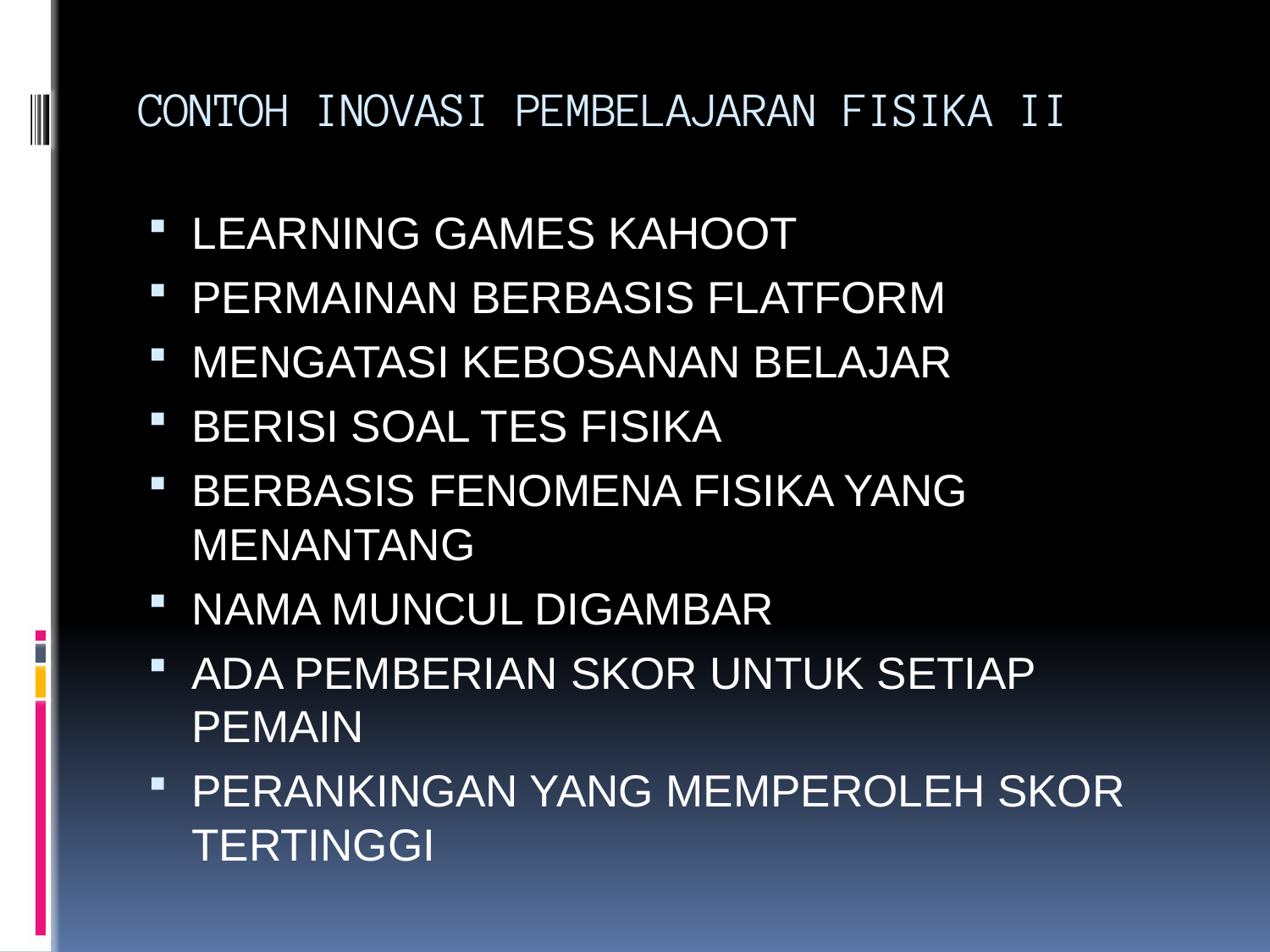

# CONTOH INOVASI PEMBELAJARAN FISIKA II
LEARNING GAMES KAHOOT
PERMAINAN BERBASIS FLATFORM
MENGATASI KEBOSANAN BELAJAR
BERISI SOAL TES FISIKA
BERBASIS FENOMENA FISIKA YANG MENANTANG
NAMA MUNCUL DIGAMBAR
ADA PEMBERIAN SKOR UNTUK SETIAP PEMAIN
PERANKINGAN YANG MEMPEROLEH SKOR TERTINGGI